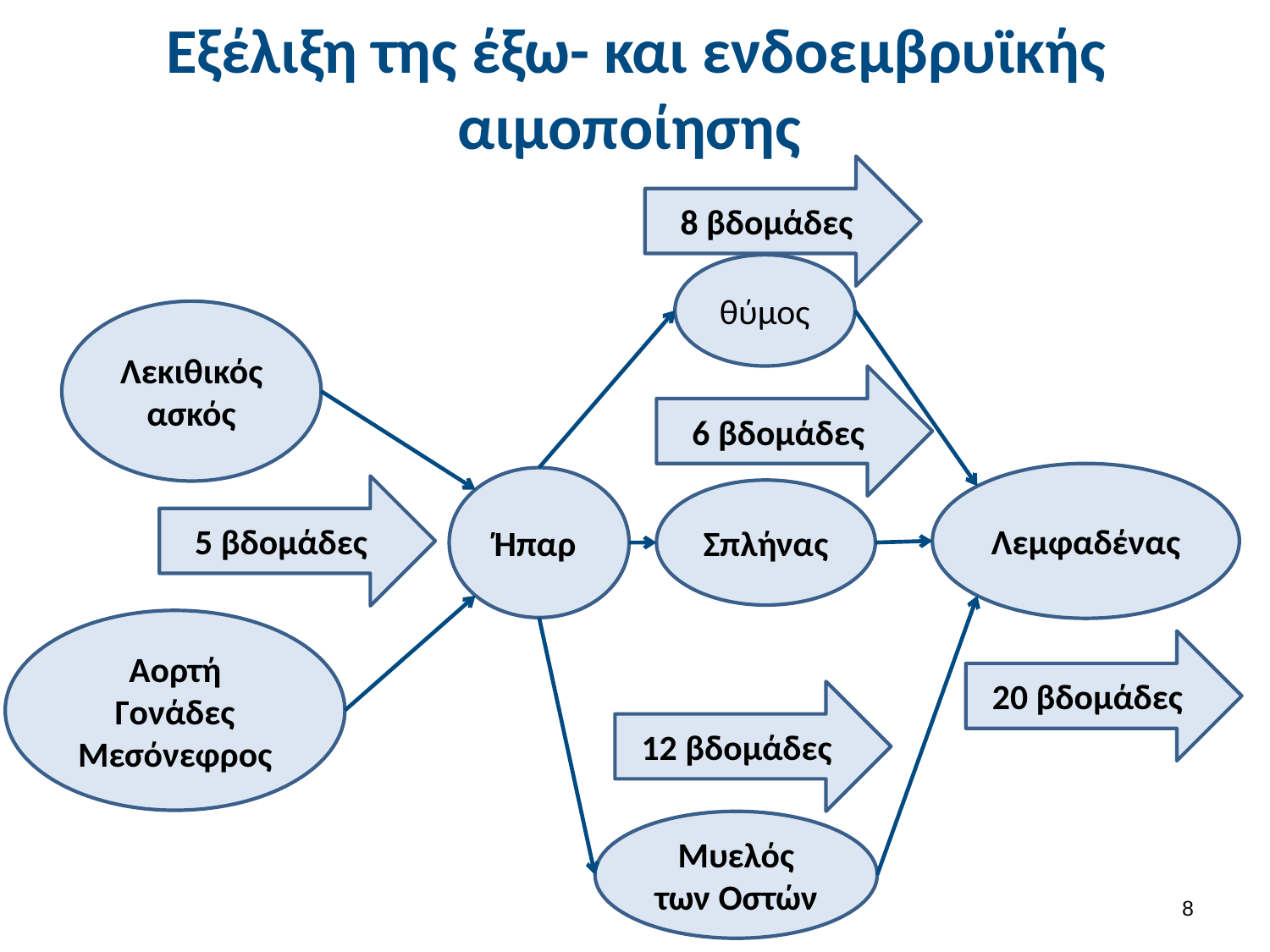

# Εξέλιξη της έξω- και ενδοεμβρυϊκής αιμοποίησης
8 βδομάδες
θύμος
Λεκιθικός ασκός
6 βδομάδες
Λεμφαδένας
Ήπαρ
5 βδομάδες
Σπλήνας
Αορτή
Γονάδες
Μεσόνεφρος
20 βδομάδες
12 βδομάδες
Μυελός των Οστών
8